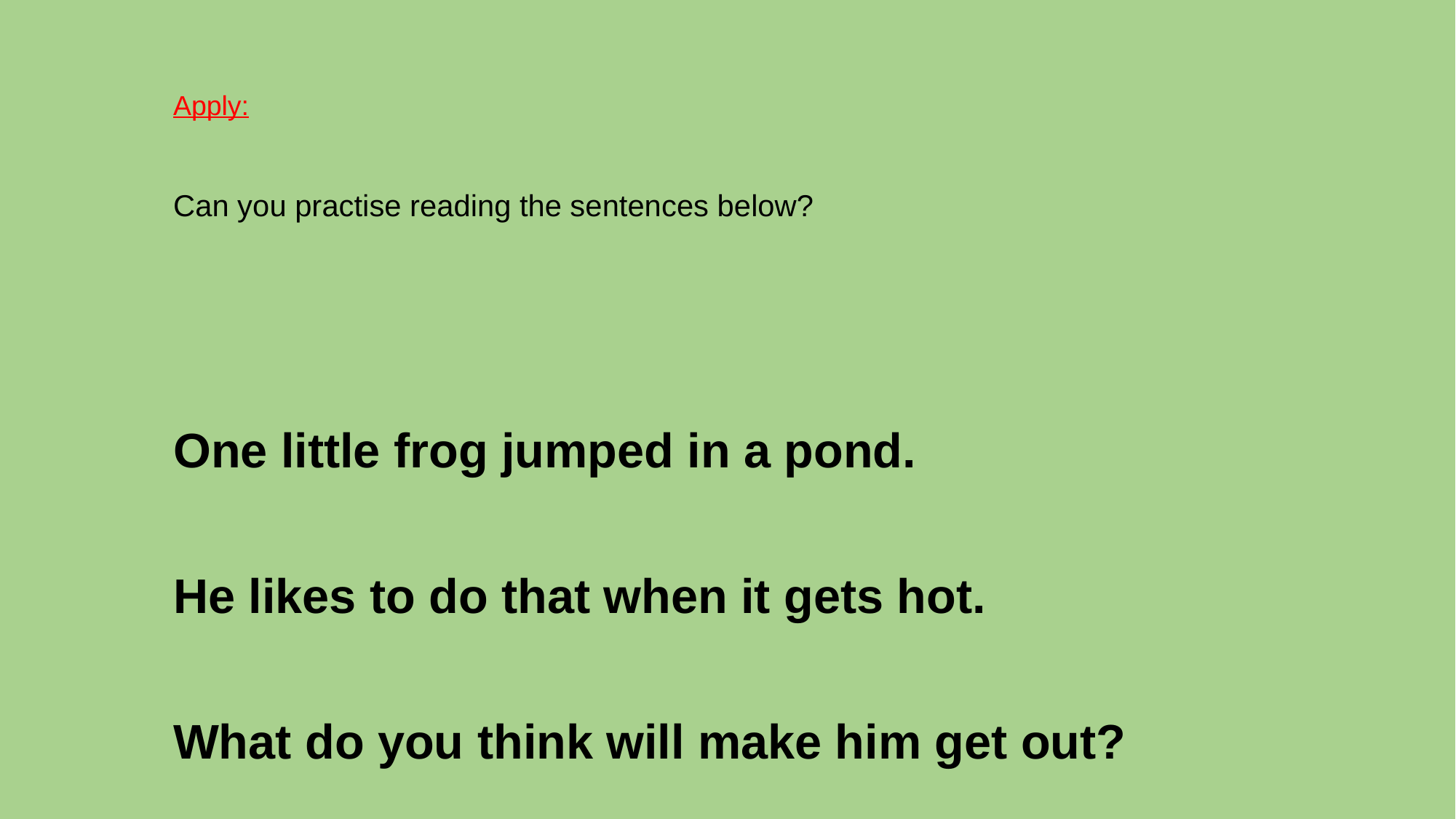

Apply:

Can you practise reading the sentences below?

One little frog jumped in a pond.
He likes to do that when it gets hot.
What do you think will make him get out?